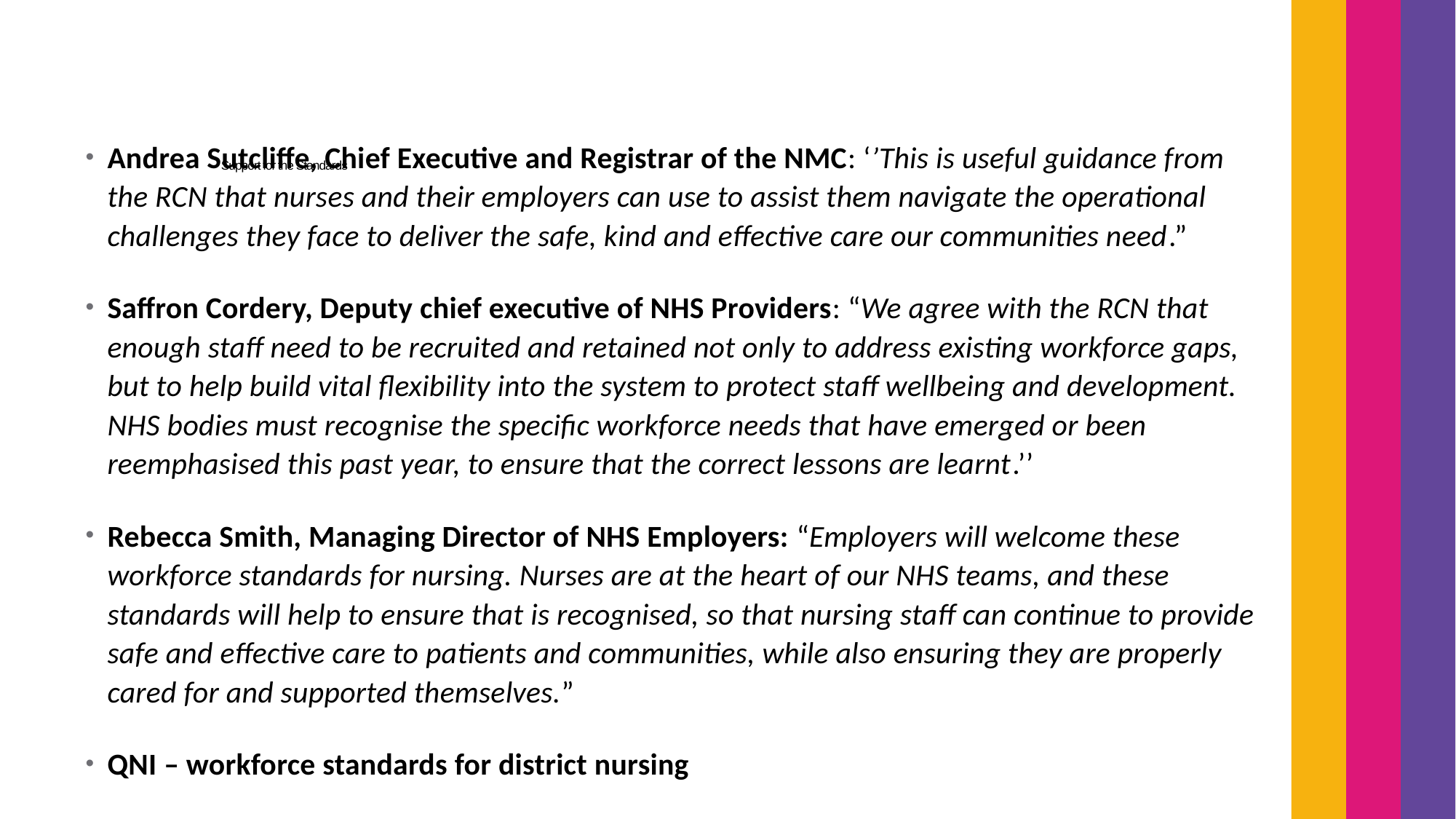

# Support for the Standards
Andrea Sutcliffe, Chief Executive and Registrar of the NMC: ‘’This is useful guidance from the RCN that nurses and their employers can use to assist them navigate the operational challenges they face to deliver the safe, kind and effective care our communities need.”
Saffron Cordery, Deputy chief executive of NHS Providers: “We agree with the RCN that enough staff need to be recruited and retained not only to address existing workforce gaps, but to help build vital flexibility into the system to protect staff wellbeing and development. NHS bodies must recognise the specific workforce needs that have emerged or been reemphasised this past year, to ensure that the correct lessons are learnt.’’
Rebecca Smith, Managing Director of NHS Employers: “Employers will welcome these workforce standards for nursing. Nurses are at the heart of our NHS teams, and these standards will help to ensure that is recognised, so that nursing staff can continue to provide safe and effective care to patients and communities, while also ensuring they are properly cared for and supported themselves.”
QNI – workforce standards for district nursing